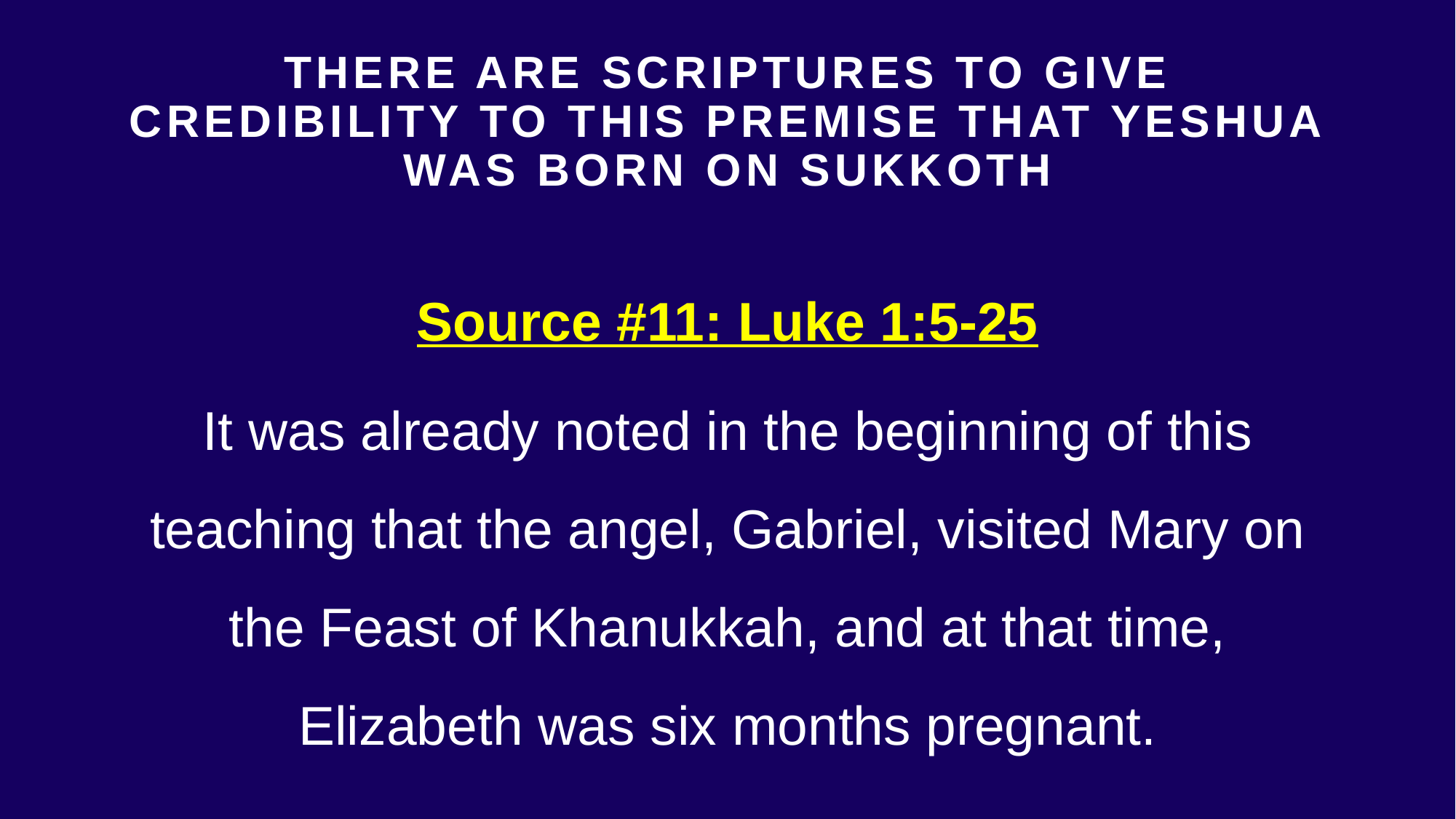

# THERE ARE SCRIPTURES TO GIVE Credibility TO THIS PREMISE that yeshua was born on sukkoth
Source #11: Luke 1:5-25
It was already noted in the beginning of this teaching that the angel, Gabriel, visited Mary on the Feast of Khanukkah, and at that time, Elizabeth was six months pregnant.